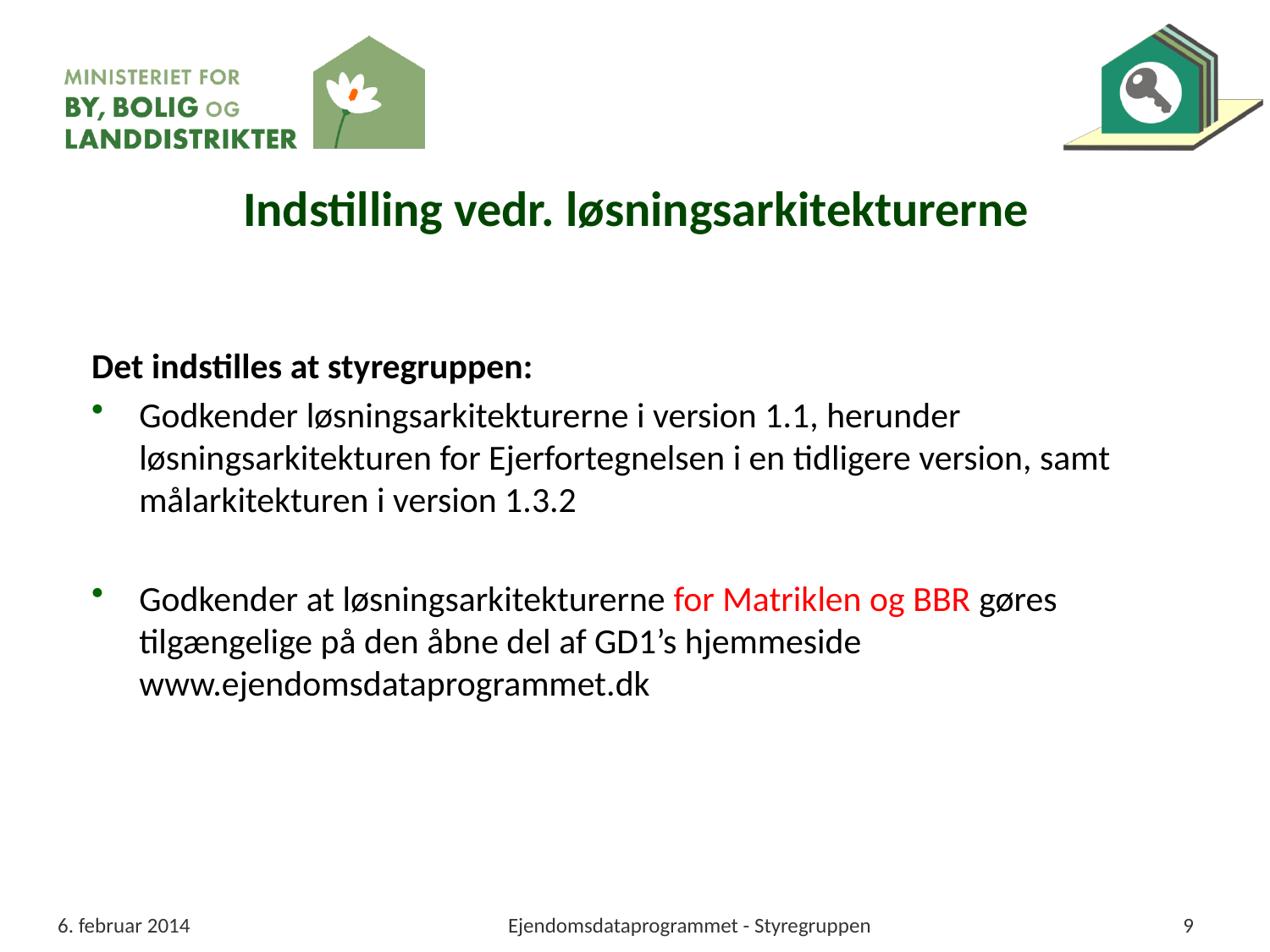

# Indstilling vedr. løsningsarkitekturerne

Det indstilles at styregruppen:
Godkender løsningsarkitekturerne i version 1.1, herunder løsningsarkitekturen for Ejerfortegnelsen i en tidligere version, samt målarkitekturen i version 1.3.2

Godkender at løsningsarkitekturerne for Matriklen og BBR gøres tilgængelige på den åbne del af GD1’s hjemmeside www.ejendomsdataprogrammet.dk

6. februar 2014
Ejendomsdataprogrammet - Styregruppen
9